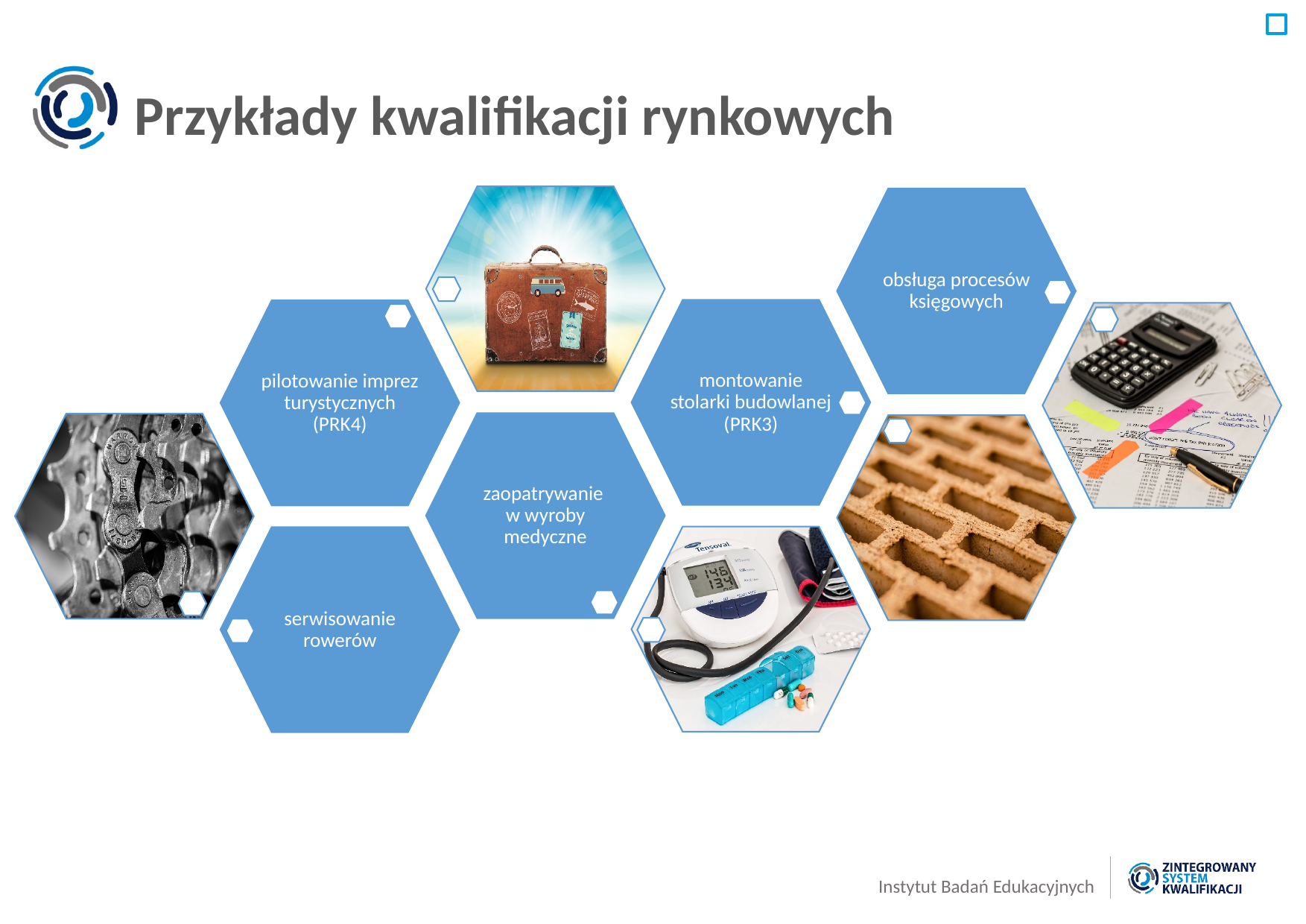

# Przykłady kwalifikacji rynkowych

pilotowanie imprez turystycznych (PRK4)

obsługa procesów księgowych

montowanie stolarki budowlanej (PRK3)

zaopatrywanie
w wyroby medyczne

serwisowanie rowerów